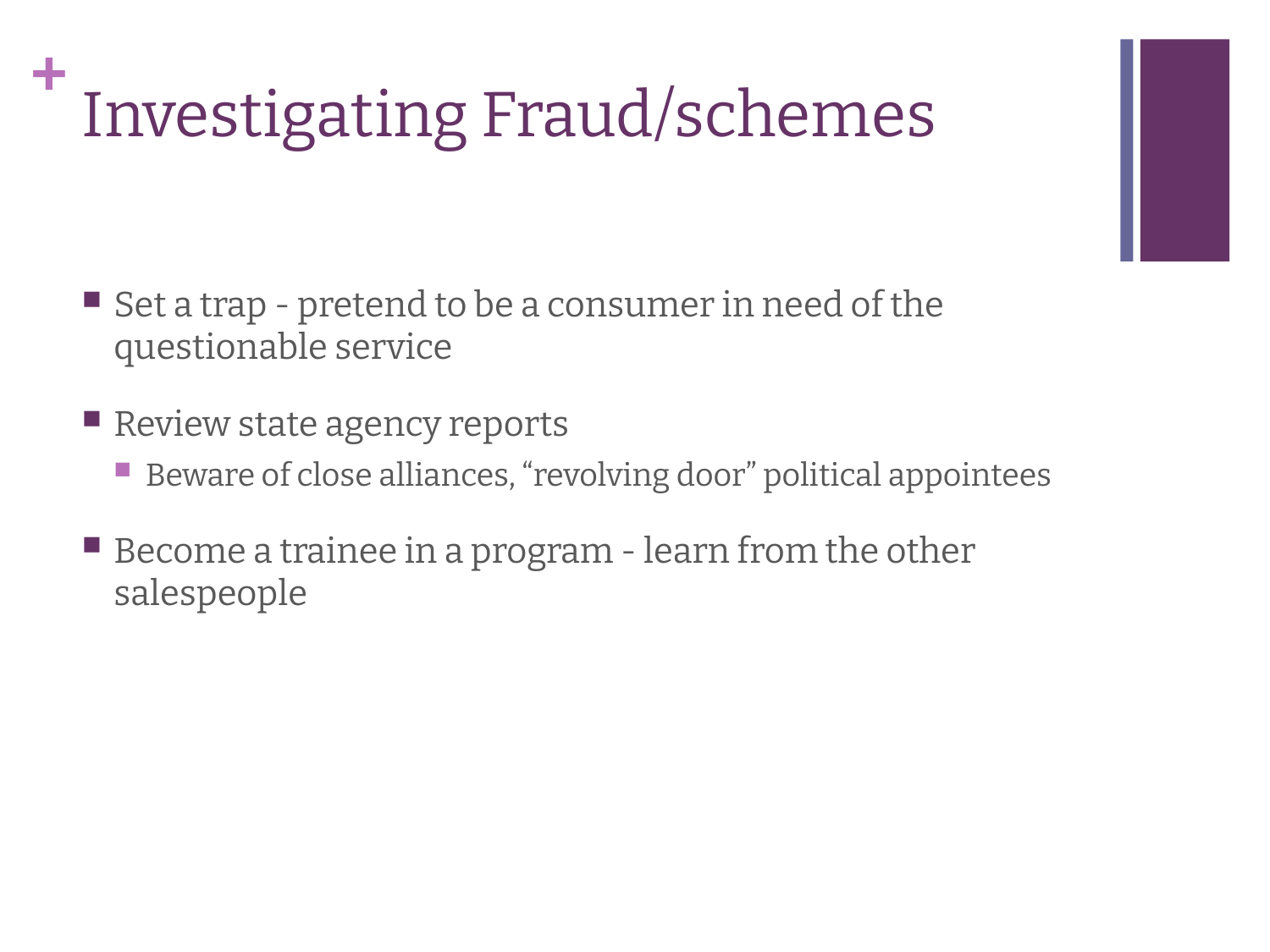

# Investigating Fraud/schemes
Set a trap - pretend to be a consumer in need of the questionable service
Review state agency reports
Beware of close alliances, “revolving door” political appointees
Become a trainee in a program - learn from the other salespeople